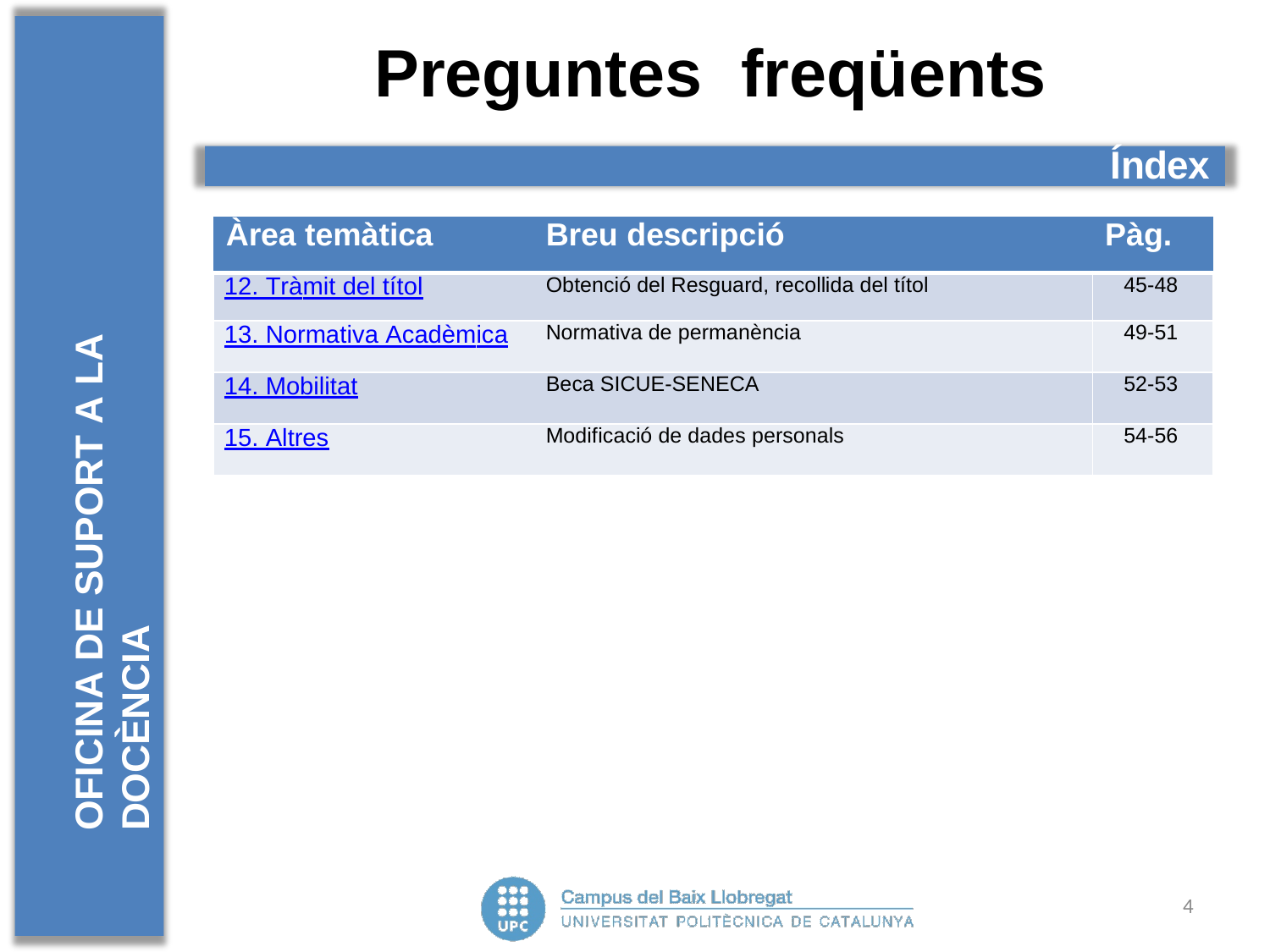

Preguntes	freqüents
OFICINA DE SUPORT A LA DOCÈNCIA

Índex

| Àrea temàtica | Breu descripció | Pàg. |
| --- | --- | --- |
| 12. Tràmit del títol | Obtenció del Resguard, recollida del títol | 45-48 |
| 13. Normativa Acadèmica | Normativa de permanència | 49-51 |
| 14. Mobilitat | Beca SICUE-SENECA | 52-53 |
| 15. Altres | Modificació de dades personals | 54-56 |

4